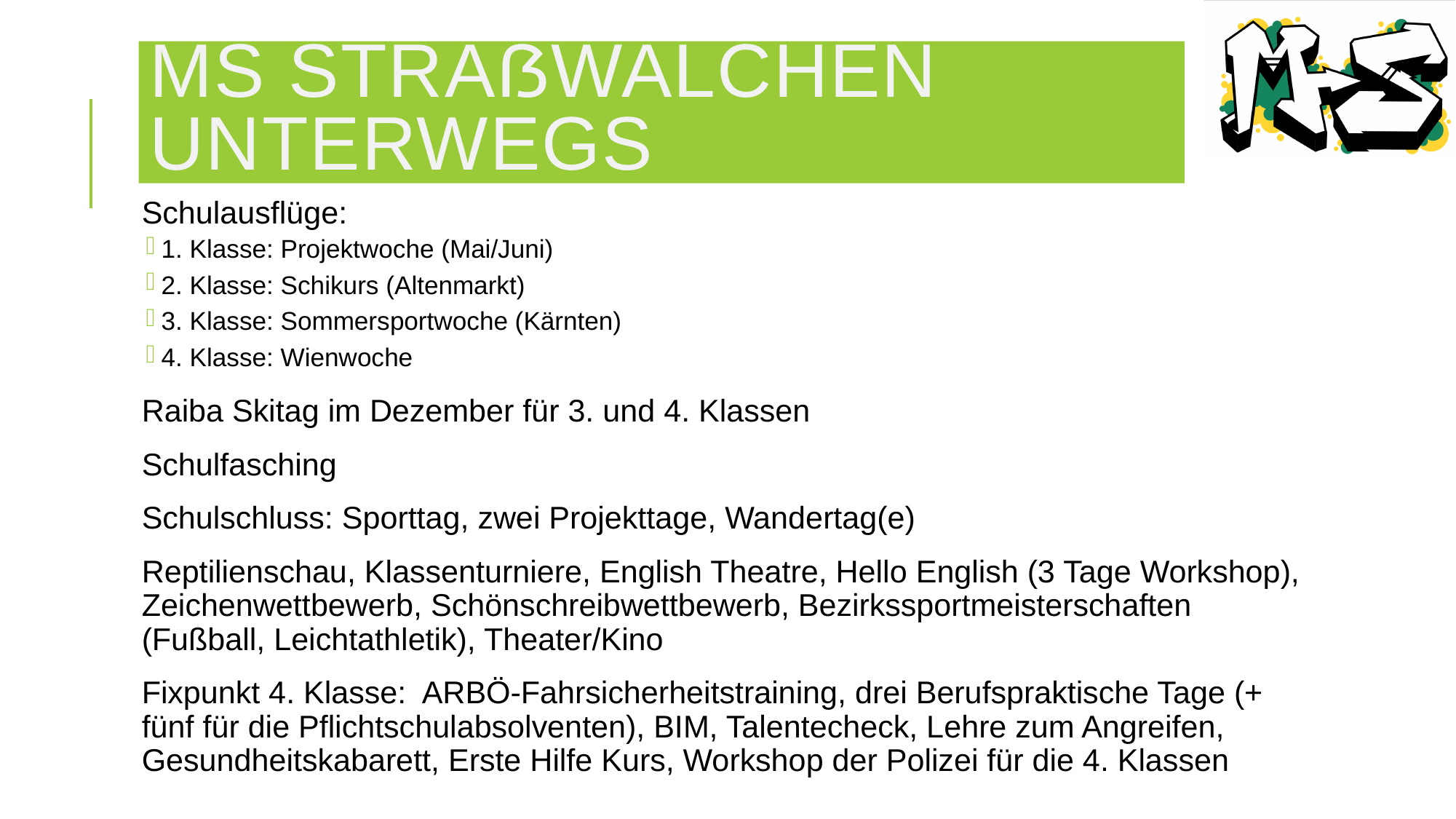

# MS Straßwalchen Unterwegs
Schulausflüge:
1. Klasse: Projektwoche (Mai/Juni)
2. Klasse: Schikurs (Altenmarkt)
3. Klasse: Sommersportwoche (Kärnten)
4. Klasse: Wienwoche
Raiba Skitag im Dezember für 3. und 4. Klassen
Schulfasching
Schulschluss: Sporttag, zwei Projekttage, Wandertag(e)
Reptilienschau, Klassenturniere, English Theatre, Hello English (3 Tage Workshop), Zeichenwettbewerb, Schönschreibwettbewerb, Bezirkssportmeisterschaften (Fußball, Leichtathletik), Theater/Kino
Fixpunkt 4. Klasse:  ARBÖ-Fahrsicherheitstraining, drei Berufspraktische Tage (+ fünf für die Pflichtschulabsolventen), BIM, Talentecheck, Lehre zum Angreifen, Gesundheitskabarett, Erste Hilfe Kurs, Workshop der Polizei für die 4. Klassen